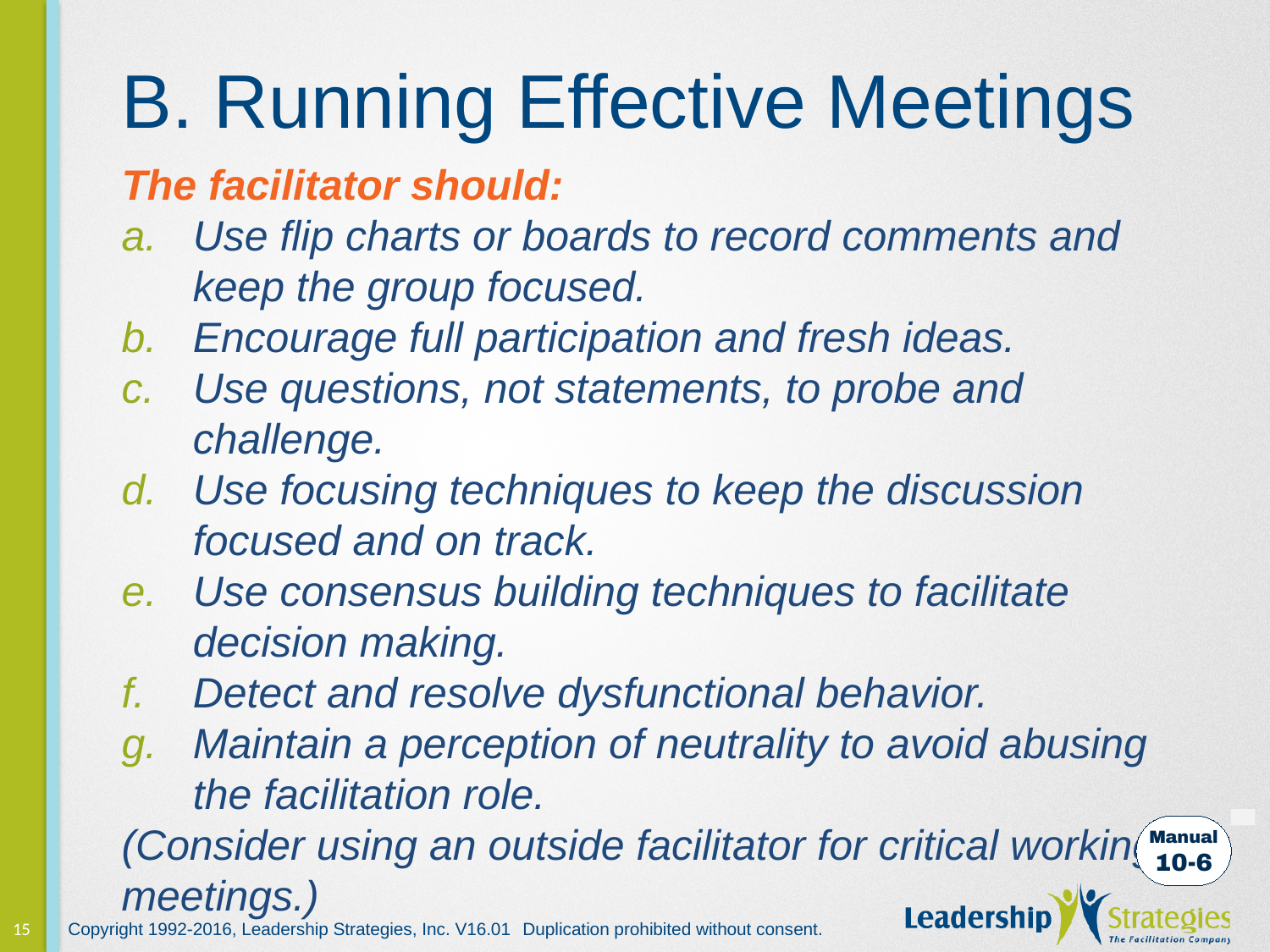

# B. Running Effective Meetings
The facilitator should:
Use flip charts or boards to record comments and keep the group focused.
Encourage full participation and fresh ideas.
Use questions, not statements, to probe and challenge.
Use focusing techniques to keep the discussion focused and on track.
Use consensus building techniques to facilitate decision making.
Detect and resolve dysfunctional behavior.
Maintain a perception of neutrality to avoid abusing the facilitation role.
(Consider using an outside facilitator for critical working meetings.)

-
Manual
10-6
15